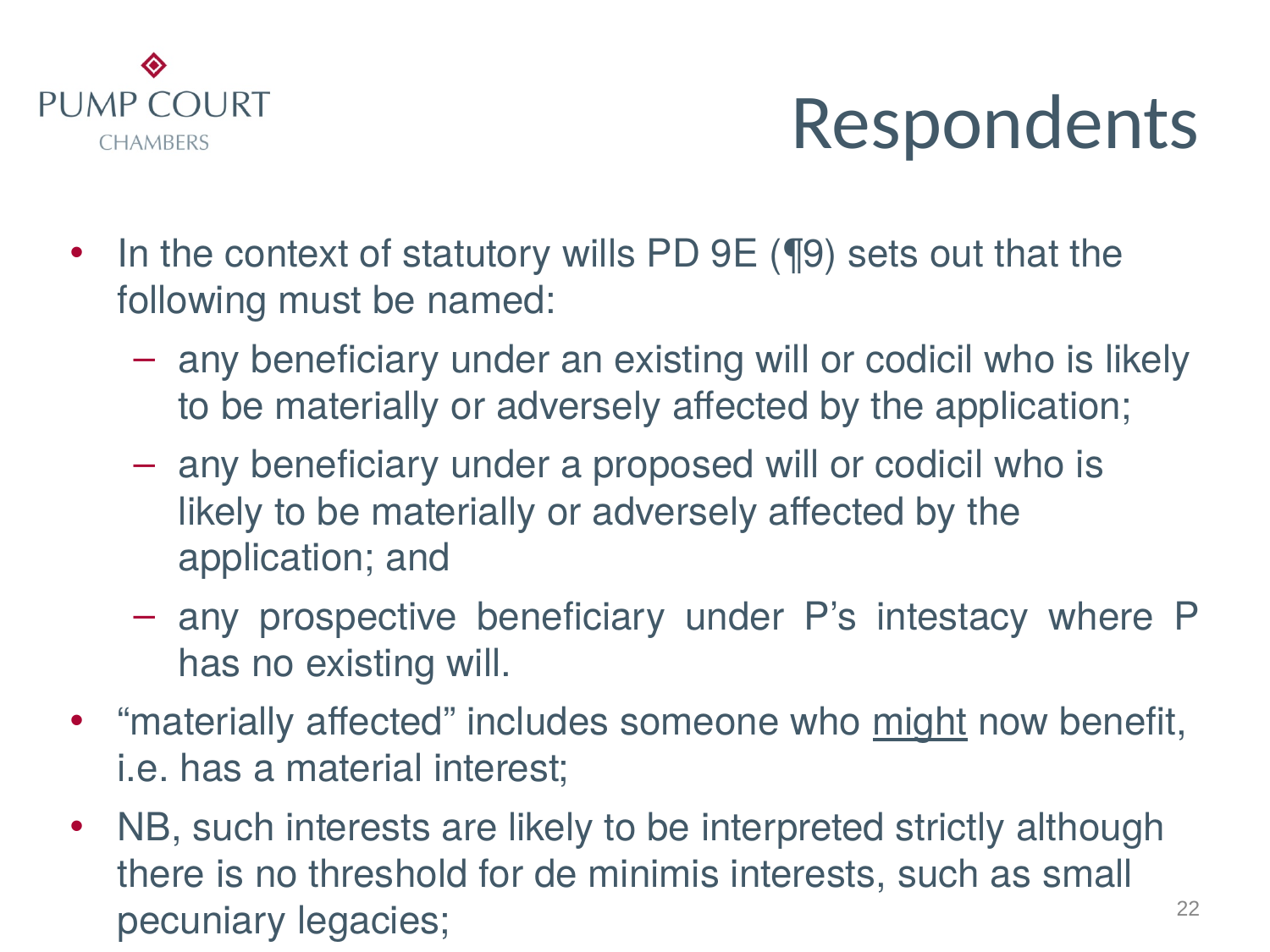

# Respondents
In the context of statutory wills PD 9E (¶9) sets out that the following must be named:
any beneficiary under an existing will or codicil who is likely to be materially or adversely affected by the application;
any beneficiary under a proposed will or codicil who is likely to be materially or adversely affected by the application; and
any prospective beneficiary under P’s intestacy where P has no existing will.
“materially affected” includes someone who might now benefit, i.e. has a material interest;
NB, such interests are likely to be interpreted strictly although there is no threshold for de minimis interests, such as small pecuniary legacies;

22